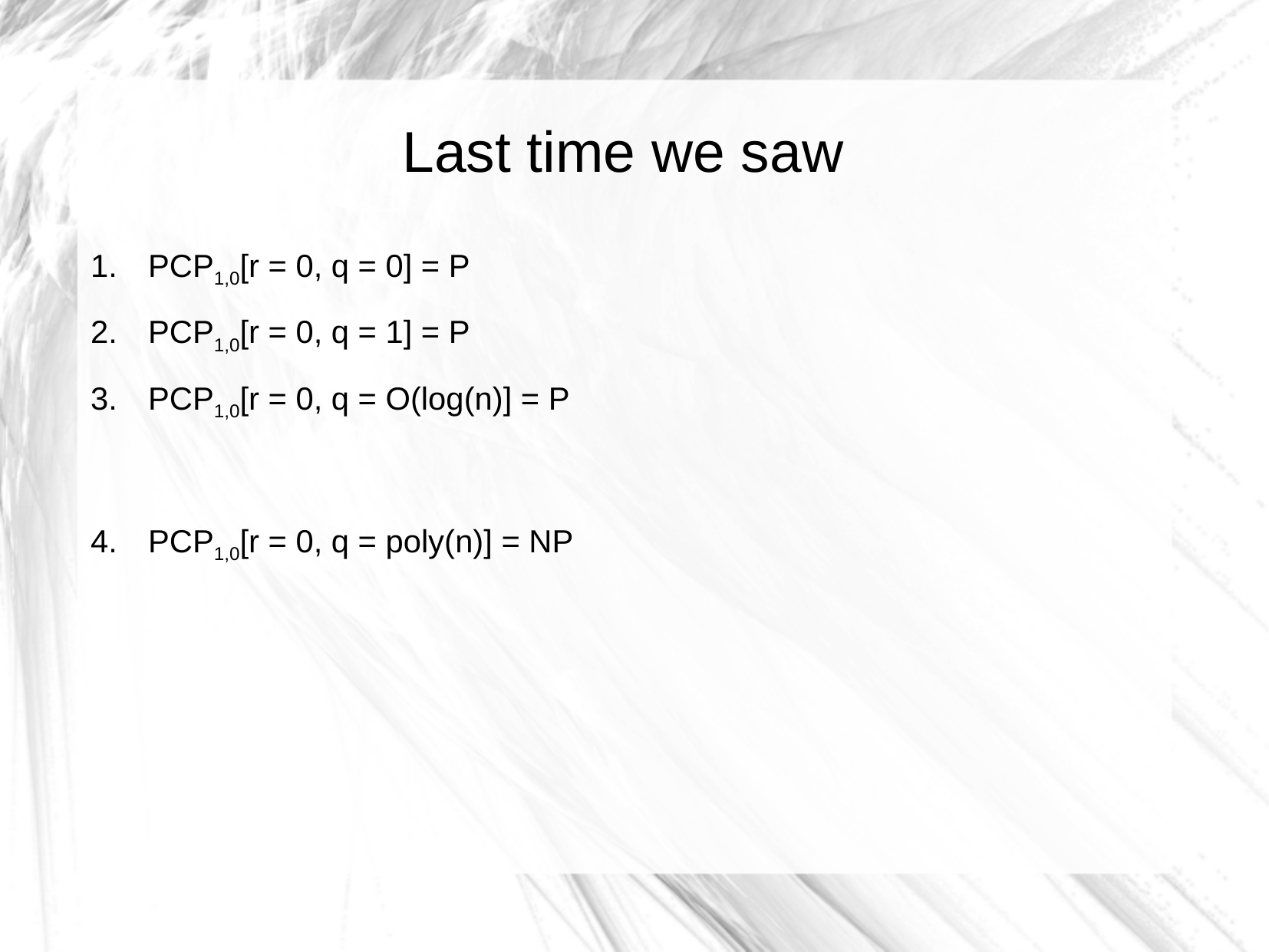

Last time we saw
PCP1,0[r = 0, q = 0] = P
PCP1,0[r = 0, q = 1] = P
PCP1,0[r = 0, q = O(log(n)] = P
PCP1,0[r = 0, q = poly(n)] = NP